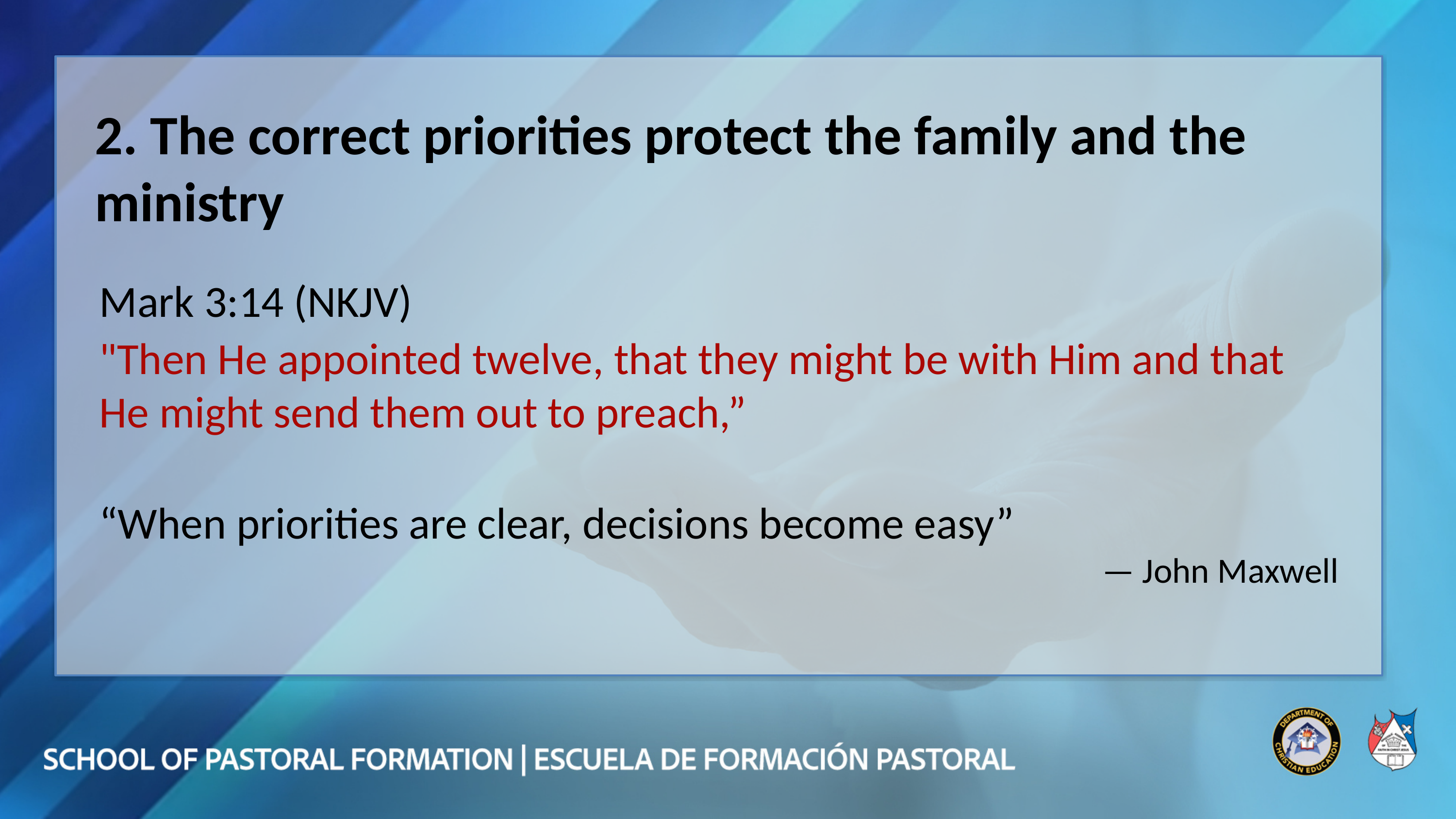

2. The correct priorities protect the family and the ministry
Mark 3:14 (NKJV)
"Then He appointed twelve, that they might be with Him and that He might send them out to preach,”

“When priorities are clear, decisions become easy”
— John Maxwell